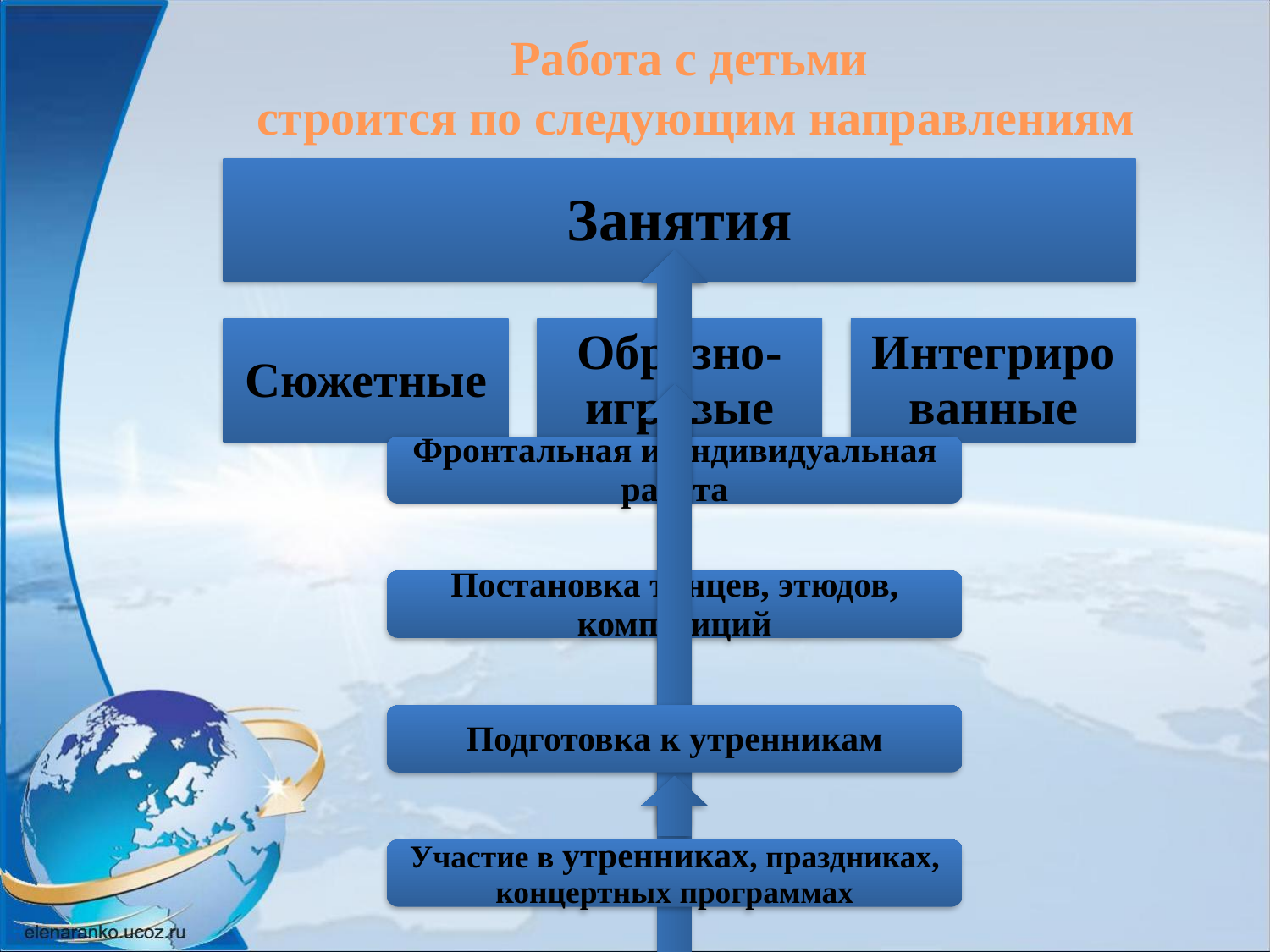

Работа с детьми
 строится по следующим направлениям
Занятия
Сюжетные
Образно-игровые
Интегриро ванные
Постановка танцев, этюдов, композиций
Подготовка к утренникам
Участие в утренниках, праздниках, концертных программах
Фронтальная и индивидуальная работа